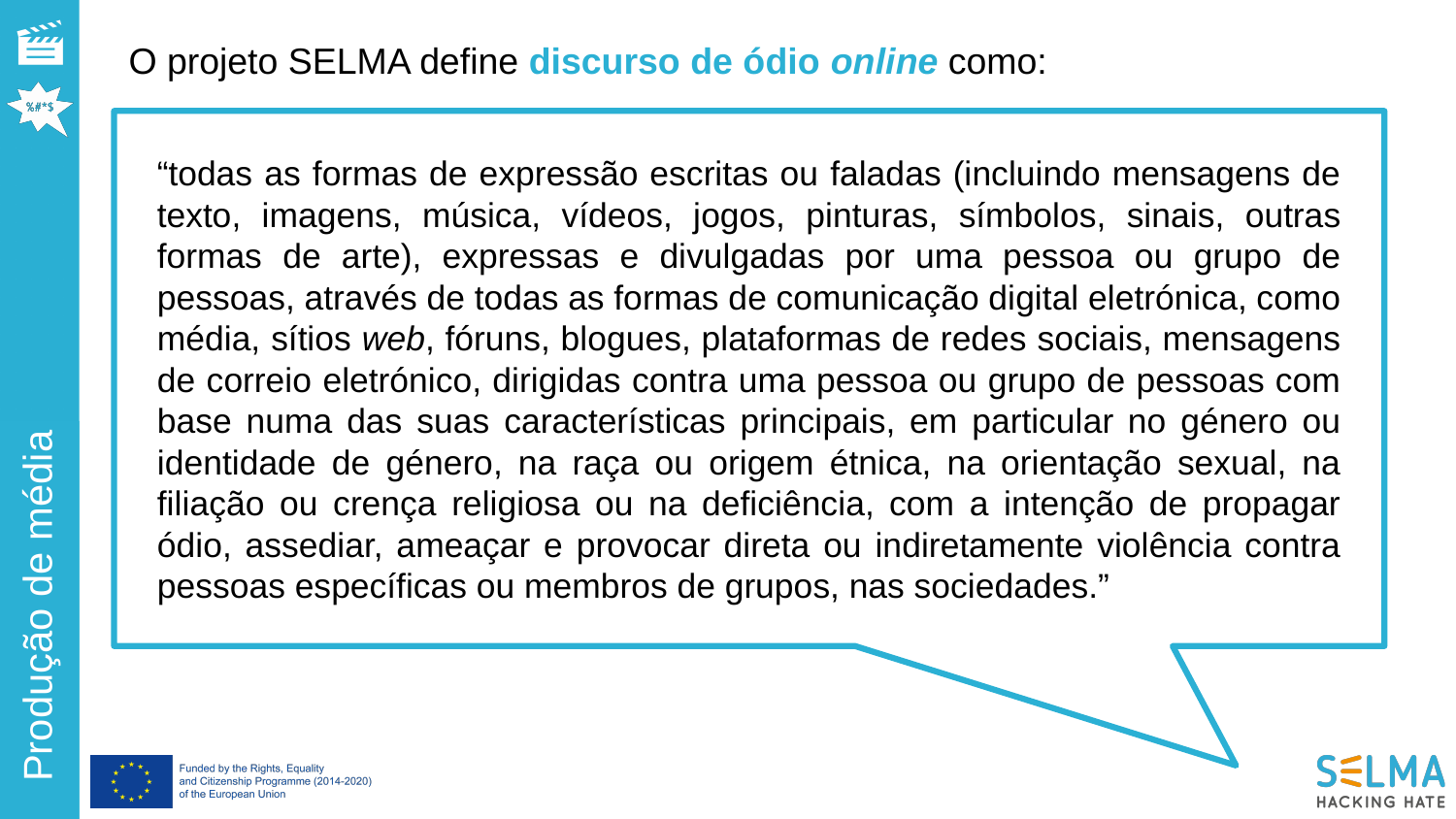

O projeto SELMA define discurso de ódio online como:

“todas as formas de expressão escritas ou faladas (incluindo mensagens de texto, imagens, música, vídeos, jogos, pinturas, símbolos, sinais, outras formas de arte), expressas e divulgadas por uma pessoa ou grupo de pessoas, através de todas as formas de comunicação digital eletrónica, como média, sítios web, fóruns, blogues, plataformas de redes sociais, mensagens de correio eletrónico, dirigidas contra uma pessoa ou grupo de pessoas com base numa das suas características principais, em particular no género ou identidade de género, na raça ou origem étnica, na orientação sexual, na filiação ou crença religiosa ou na deficiência, com a intenção de propagar ódio, assediar, ameaçar e provocar direta ou indiretamente violência contra pessoas específicas ou membros de grupos, nas sociedades.”